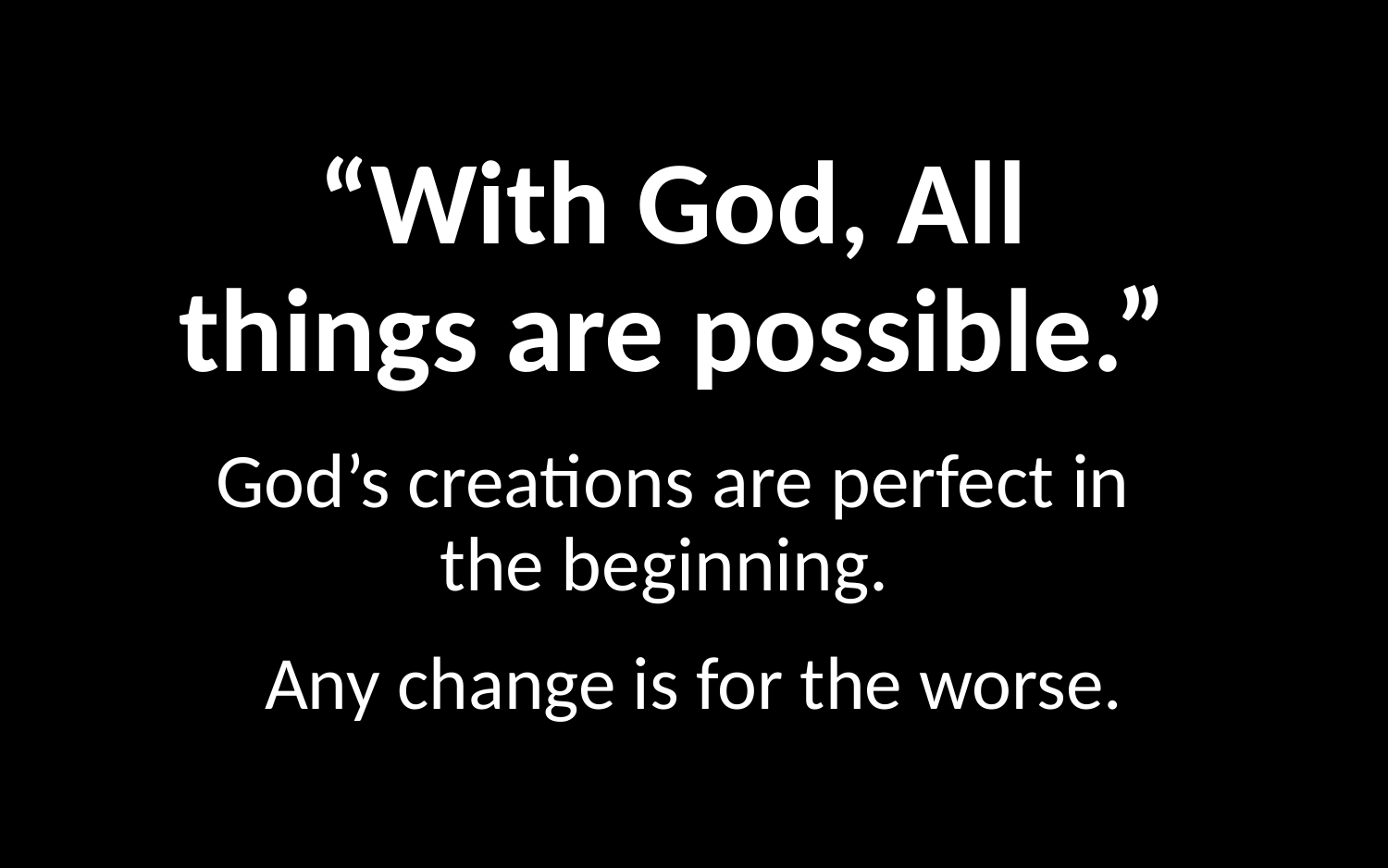

# “With God, All things are possible.”
God’s creations are perfect in the beginning.
Any change is for the worse.